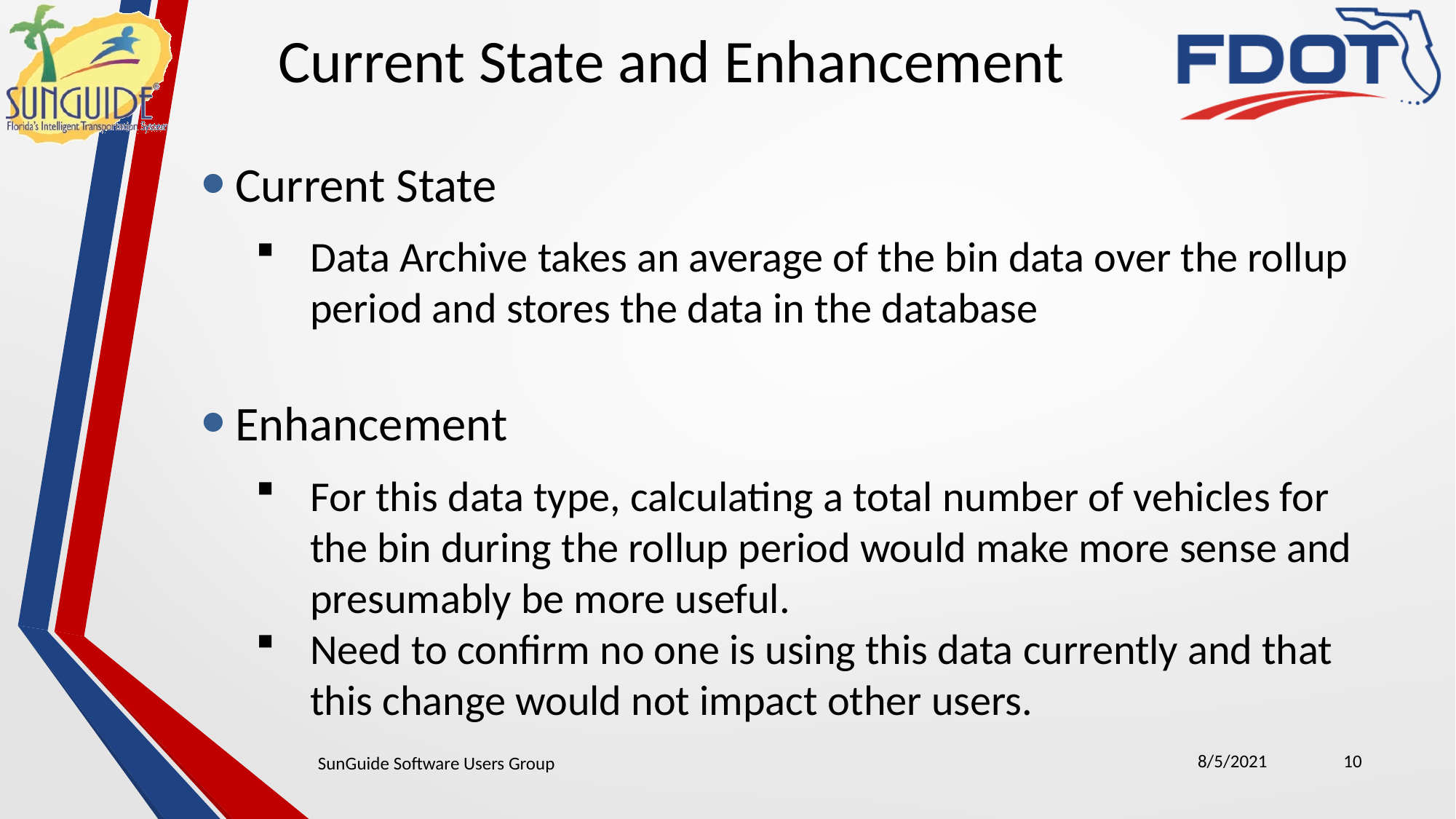

Current State and Enhancement
Current State
Data Archive takes an average of the bin data over the rollup period and stores the data in the database

Enhancement
For this data type, calculating a total number of vehicles for the bin during the rollup period would make more sense and presumably be more useful.
Need to confirm no one is using this data currently and that this change would not impact other users.
8/5/2021
10
SunGuide Software Users Group